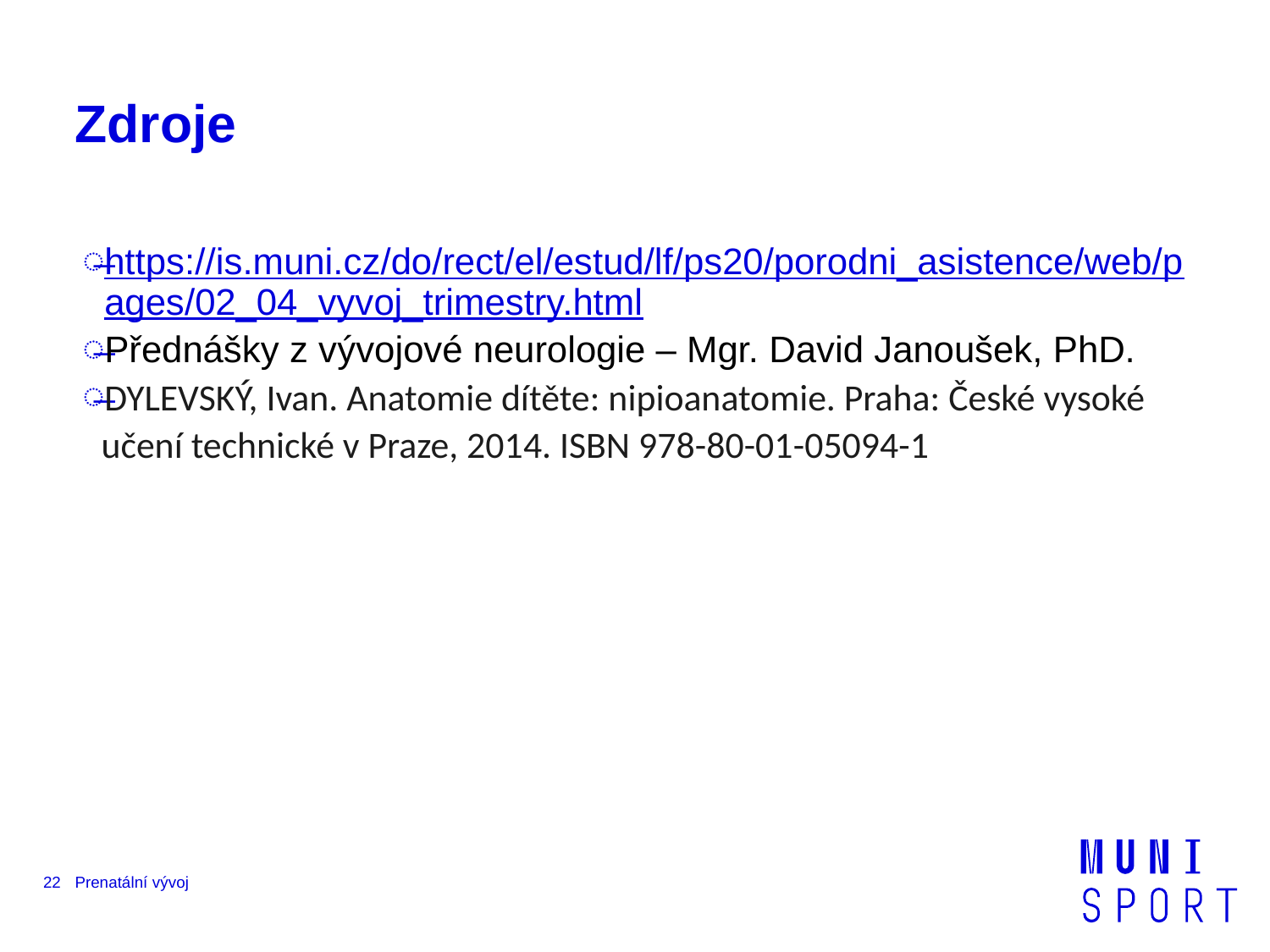

# Zdroje
https://is.muni.cz/do/rect/el/estud/lf/ps20/porodni_asistence/web/pages/02_04_vyvoj_trimestry.html
Přednášky z vývojové neurologie – Mgr. David Janoušek, PhD.
DYLEVSKÝ, Ivan. Anatomie dítěte: nipioanatomie. Praha: České vysoké učení technické v Praze, 2014. ISBN 978-80-01-05094-1
22
Prenatální vývoj